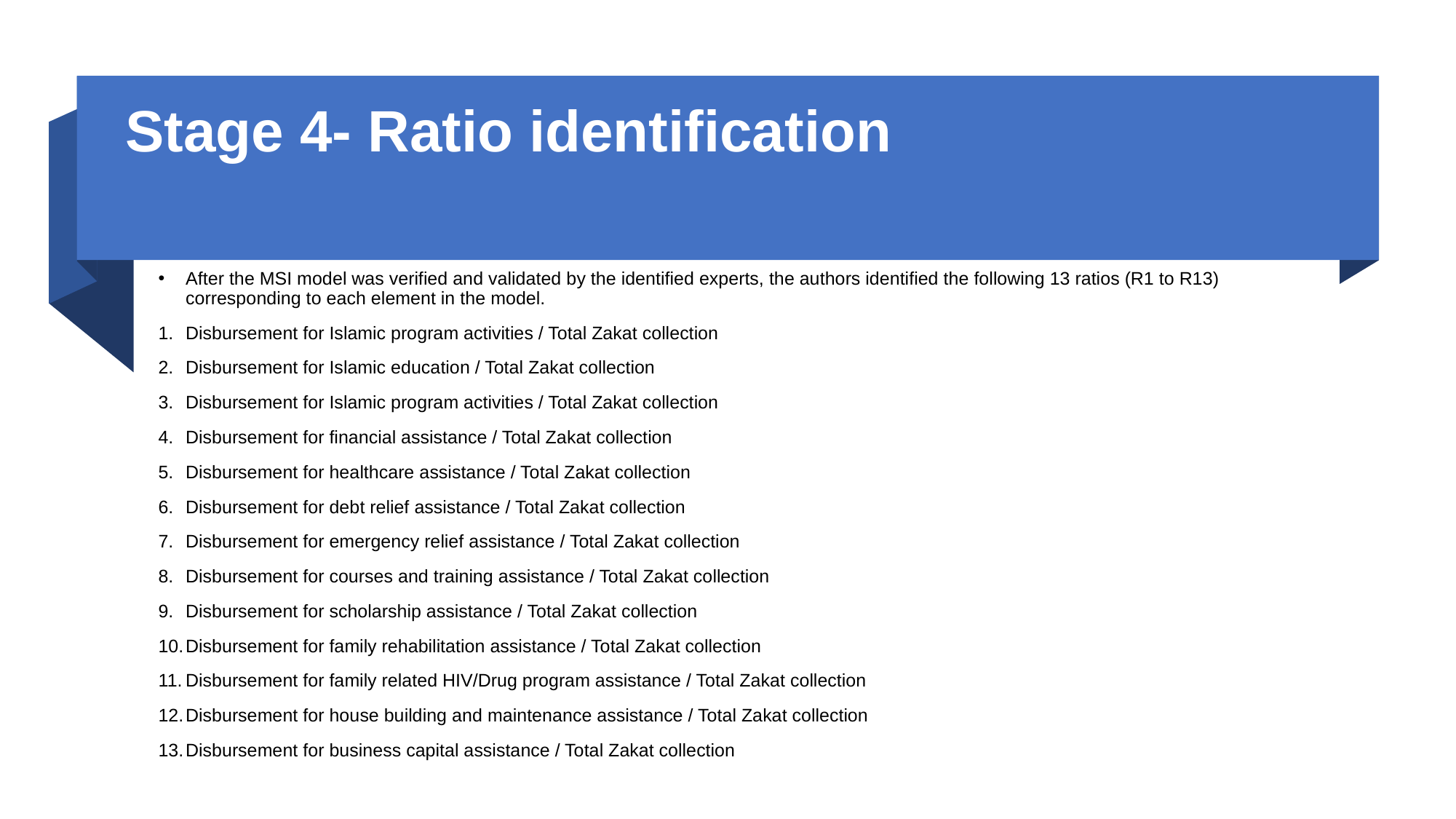

# Stage 4- Ratio identification

After the MSI model was verified and validated by the identified experts, the authors identified the following 13 ratios (R1 to R13) corresponding to each element in the model.
Disbursement for Islamic program activities / Total Zakat collection
Disbursement for Islamic education / Total Zakat collection
Disbursement for Islamic program activities / Total Zakat collection
Disbursement for financial assistance / Total Zakat collection
Disbursement for healthcare assistance / Total Zakat collection
Disbursement for debt relief assistance / Total Zakat collection
Disbursement for emergency relief assistance / Total Zakat collection
Disbursement for courses and training assistance / Total Zakat collection
Disbursement for scholarship assistance / Total Zakat collection
Disbursement for family rehabilitation assistance / Total Zakat collection
Disbursement for family related HIV/Drug program assistance / Total Zakat collection
Disbursement for house building and maintenance assistance / Total Zakat collection
Disbursement for business capital assistance / Total Zakat collection